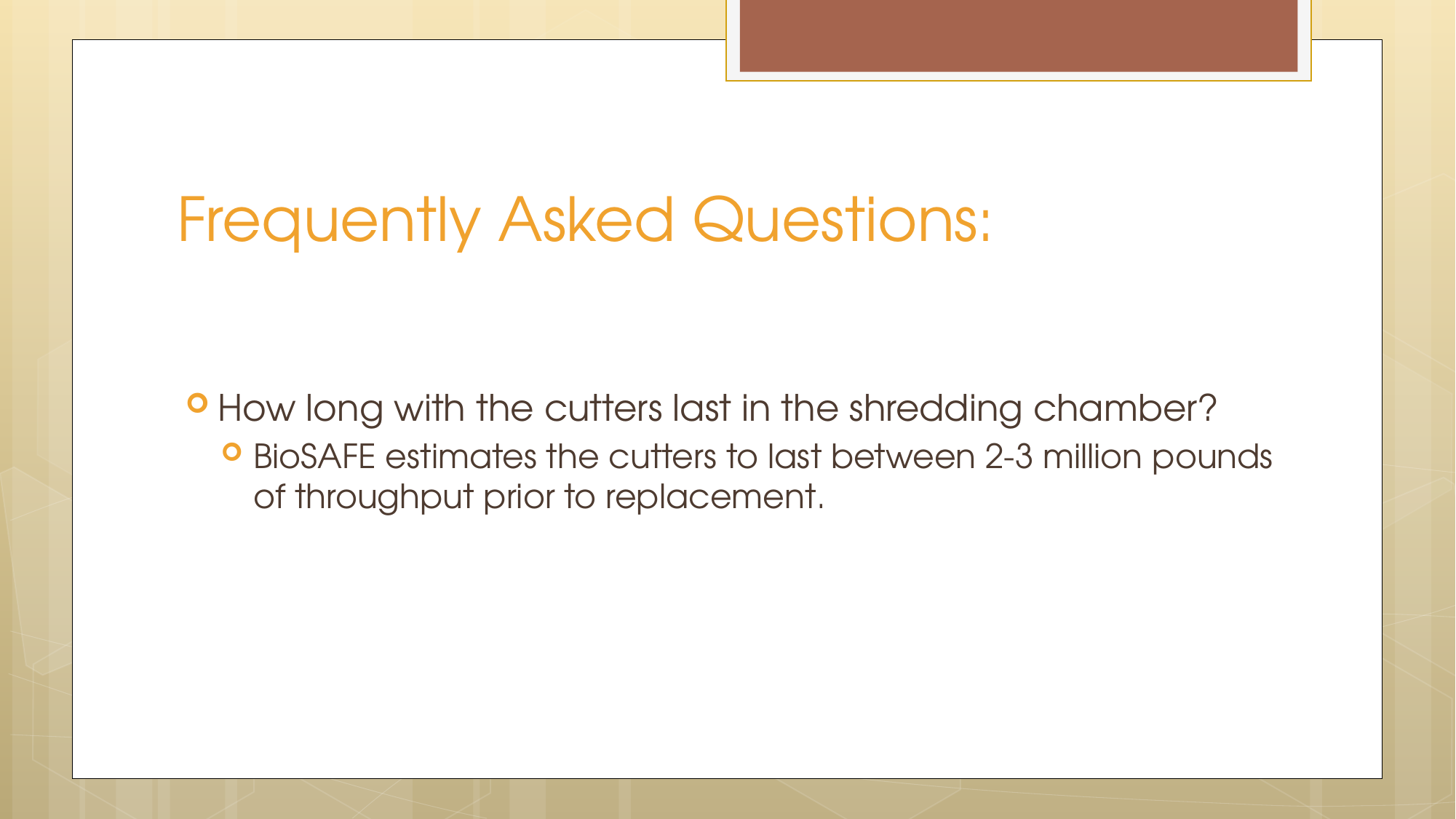

# Frequently Asked Questions:

How long with the cutters last in the shredding chamber?
BioSAFE estimates the cutters to last between 2-3 million pounds of throughput prior to replacement.